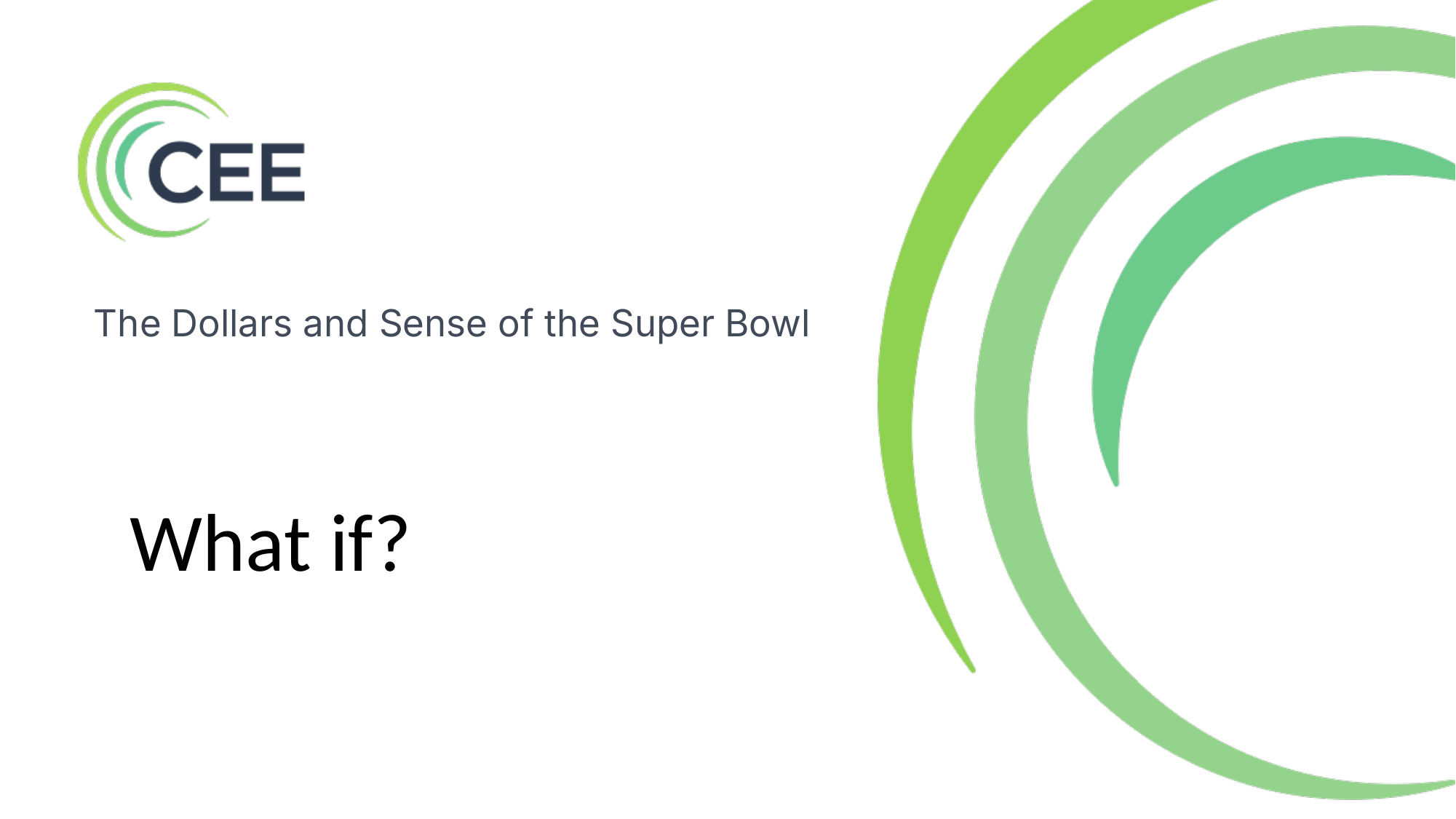

The Dollars and Sense of the Super Bowl
What if?